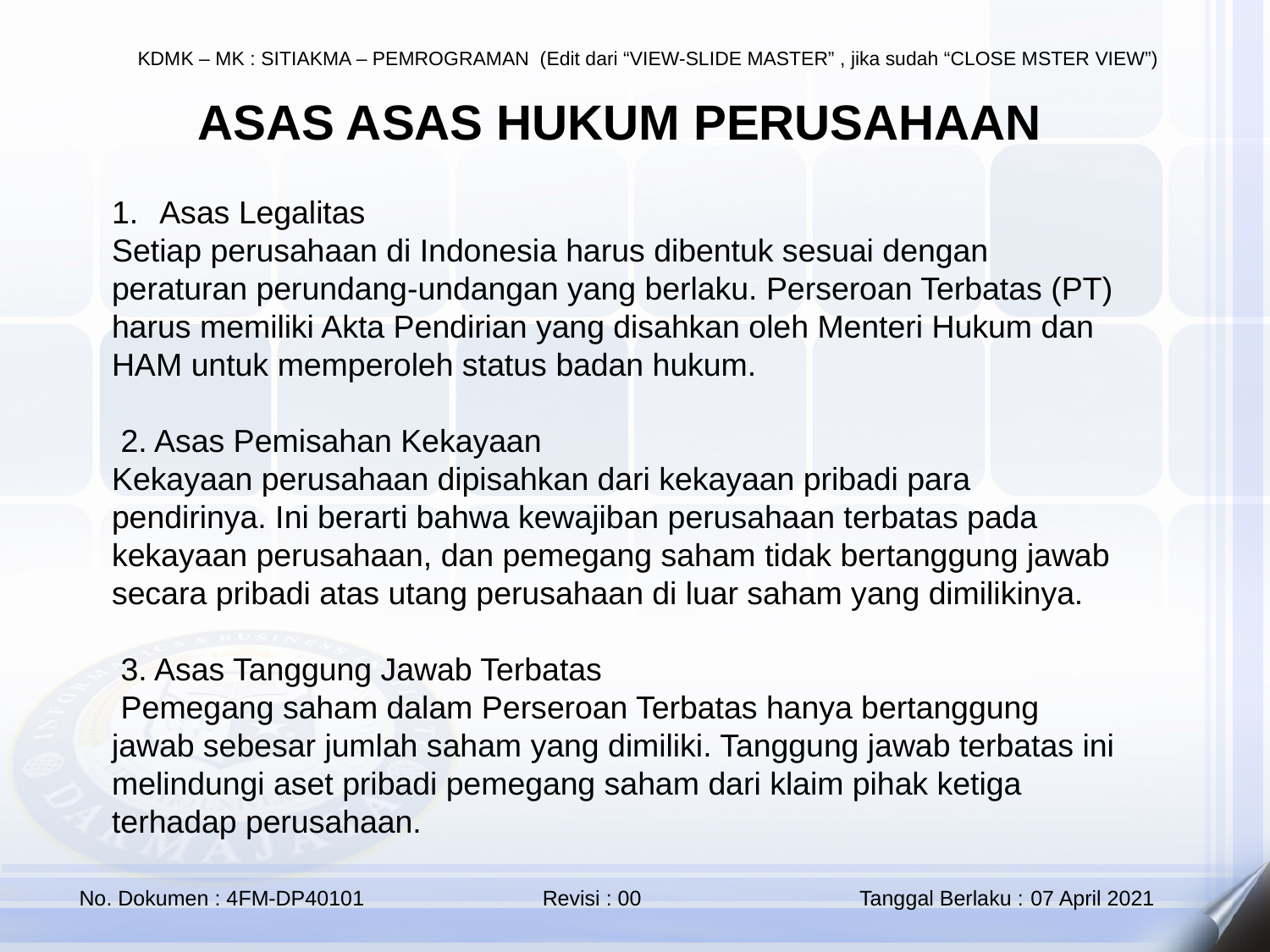

ASAS ASAS HUKUM PERUSAHAAN
Asas Legalitas
Setiap perusahaan di Indonesia harus dibentuk sesuai dengan peraturan perundang-undangan yang berlaku. Perseroan Terbatas (PT) harus memiliki Akta Pendirian yang disahkan oleh Menteri Hukum dan HAM untuk memperoleh status badan hukum.

 2. Asas Pemisahan Kekayaan
Kekayaan perusahaan dipisahkan dari kekayaan pribadi para pendirinya. Ini berarti bahwa kewajiban perusahaan terbatas pada kekayaan perusahaan, dan pemegang saham tidak bertanggung jawab secara pribadi atas utang perusahaan di luar saham yang dimilikinya.

 3. Asas Tanggung Jawab Terbatas
 Pemegang saham dalam Perseroan Terbatas hanya bertanggung jawab sebesar jumlah saham yang dimiliki. Tanggung jawab terbatas ini melindungi aset pribadi pemegang saham dari klaim pihak ketiga terhadap perusahaan.